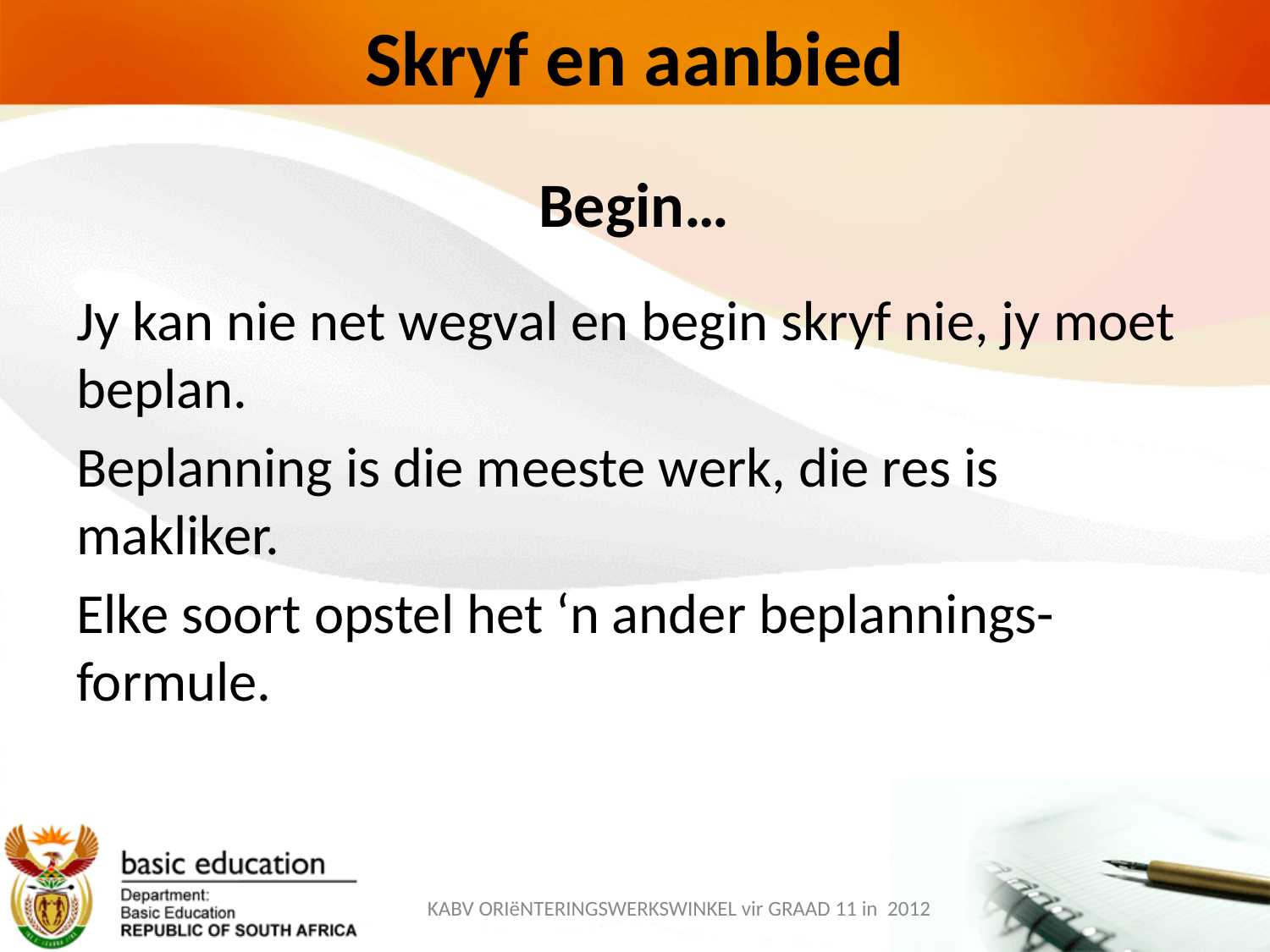

Skryf en aanbied
# Begin…
Jy kan nie net wegval en begin skryf nie, jy moet beplan.
Beplanning is die meeste werk, die res is makliker.
Elke soort opstel het ‘n ander beplannings-formule.
KABV ORIëNTERINGSWERKSWINKEL vir GRAAD 11 in  2012